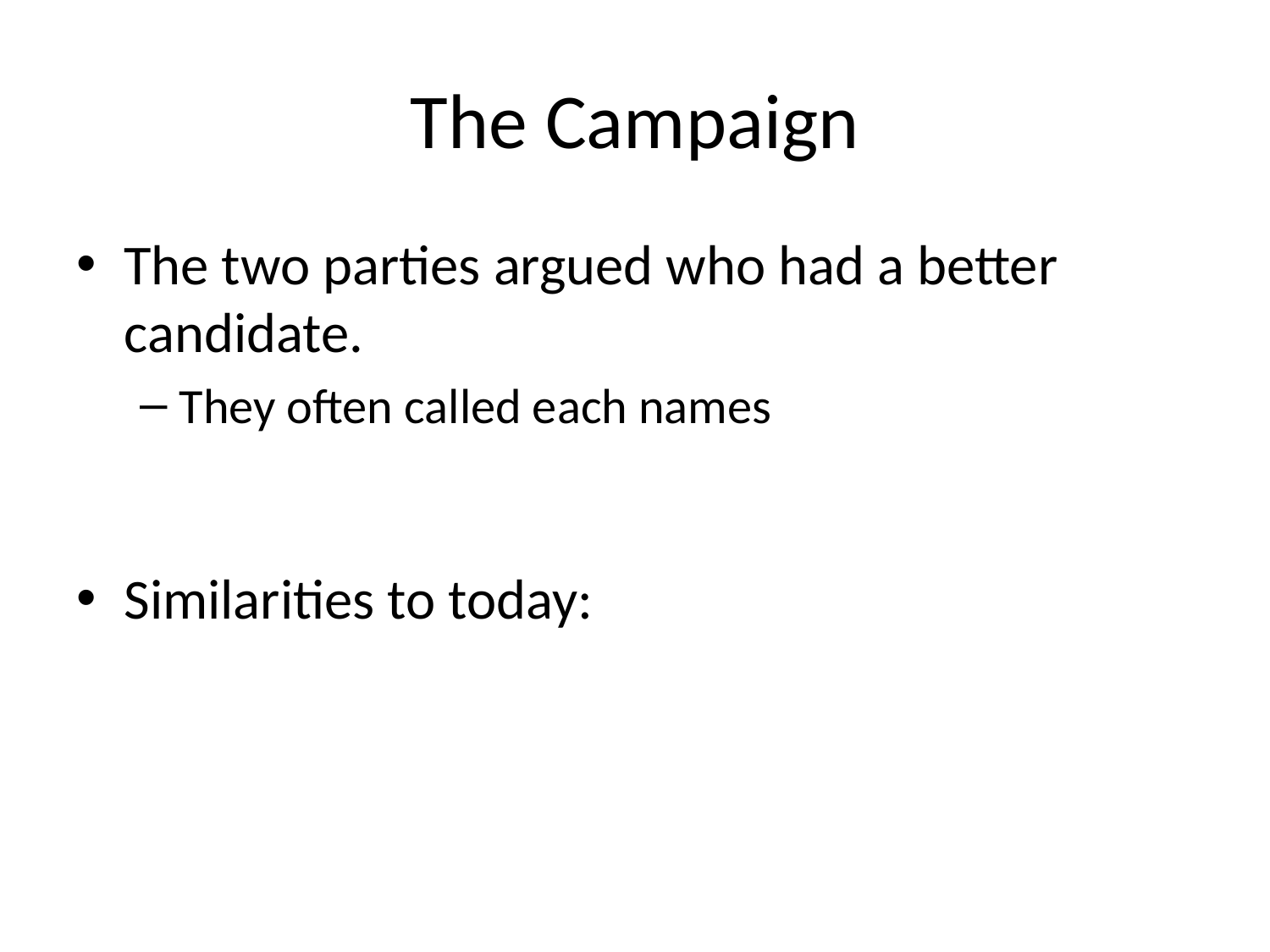

# The Campaign
The two parties argued who had a better candidate.
They often called each names

Similarities to today: